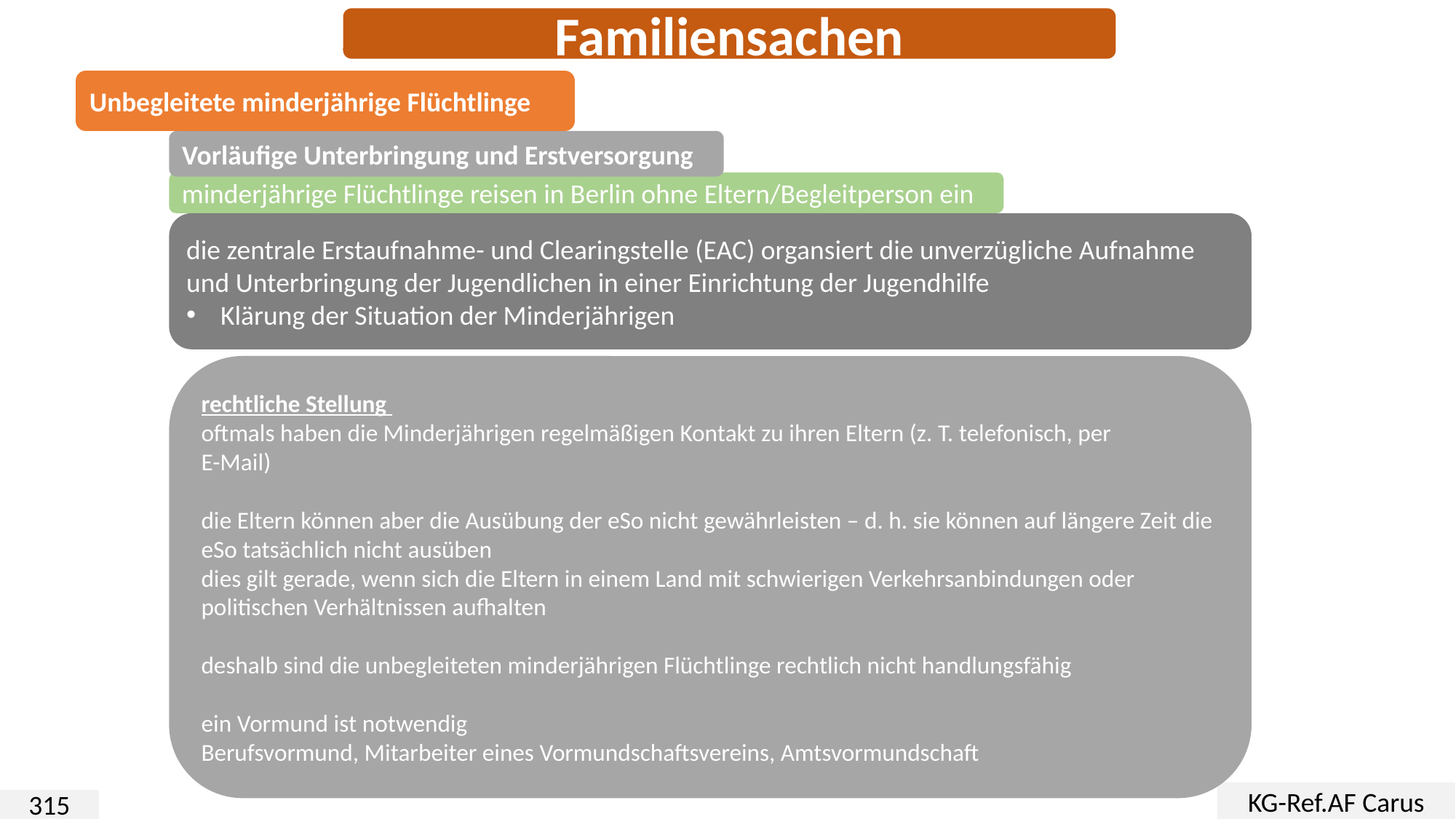

Familiensachen
Unbegleitete minderjährige Flüchtlinge
Vorläufige Unterbringung und Erstversorgung
minderjährige Flüchtlinge reisen in Berlin ohne Eltern/Begleitperson ein
die zentrale Erstaufnahme- und Clearingstelle (EAC) organsiert die unverzügliche Aufnahme und Unterbringung der Jugendlichen in einer Einrichtung der Jugendhilfe
Klärung der Situation der Minderjährigen
rechtliche Stellung
oftmals haben die Minderjährigen regelmäßigen Kontakt zu ihren Eltern (z. T. telefonisch, per
E-Mail)

die Eltern können aber die Ausübung der eSo nicht gewährleisten – d. h. sie können auf längere Zeit die eSo tatsächlich nicht ausüben
dies gilt gerade, wenn sich die Eltern in einem Land mit schwierigen Verkehrsanbindungen oder politischen Verhältnissen aufhalten

deshalb sind die unbegleiteten minderjährigen Flüchtlinge rechtlich nicht handlungsfähig

ein Vormund ist notwendig
Berufsvormund, Mitarbeiter eines Vormundschaftsvereins, Amtsvormundschaft
KG-Ref.AF Carus
315